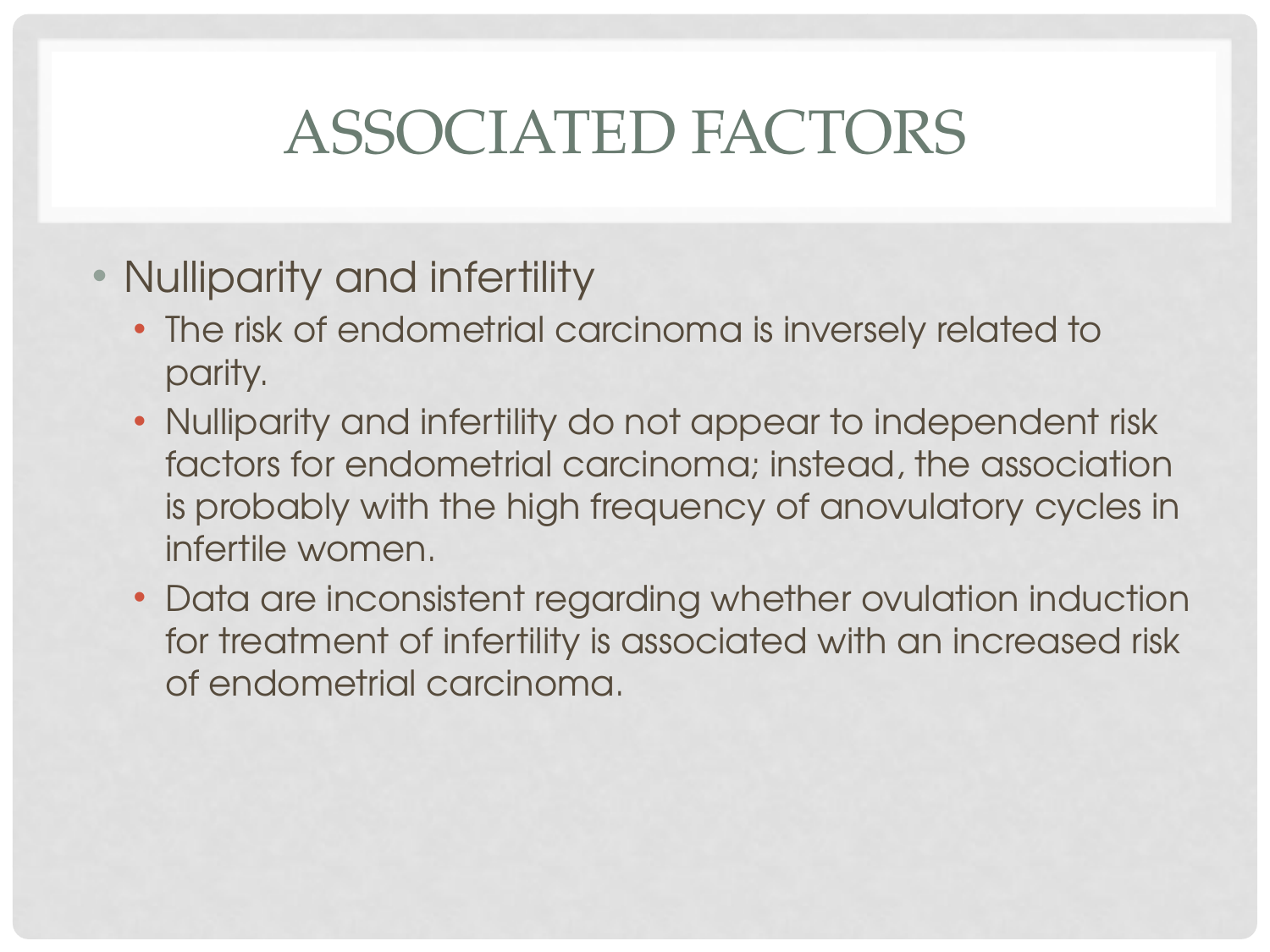

# Associated factors
Nulliparity and infertility
The risk of endometrial carcinoma is inversely related to parity.
Nulliparity and infertility do not appear to independent risk factors for endometrial carcinoma; instead, the association is probably with the high frequency of anovulatory cycles in infertile women.
Data are inconsistent regarding whether ovulation induction for treatment of infertility is associated with an increased risk of endometrial carcinoma.